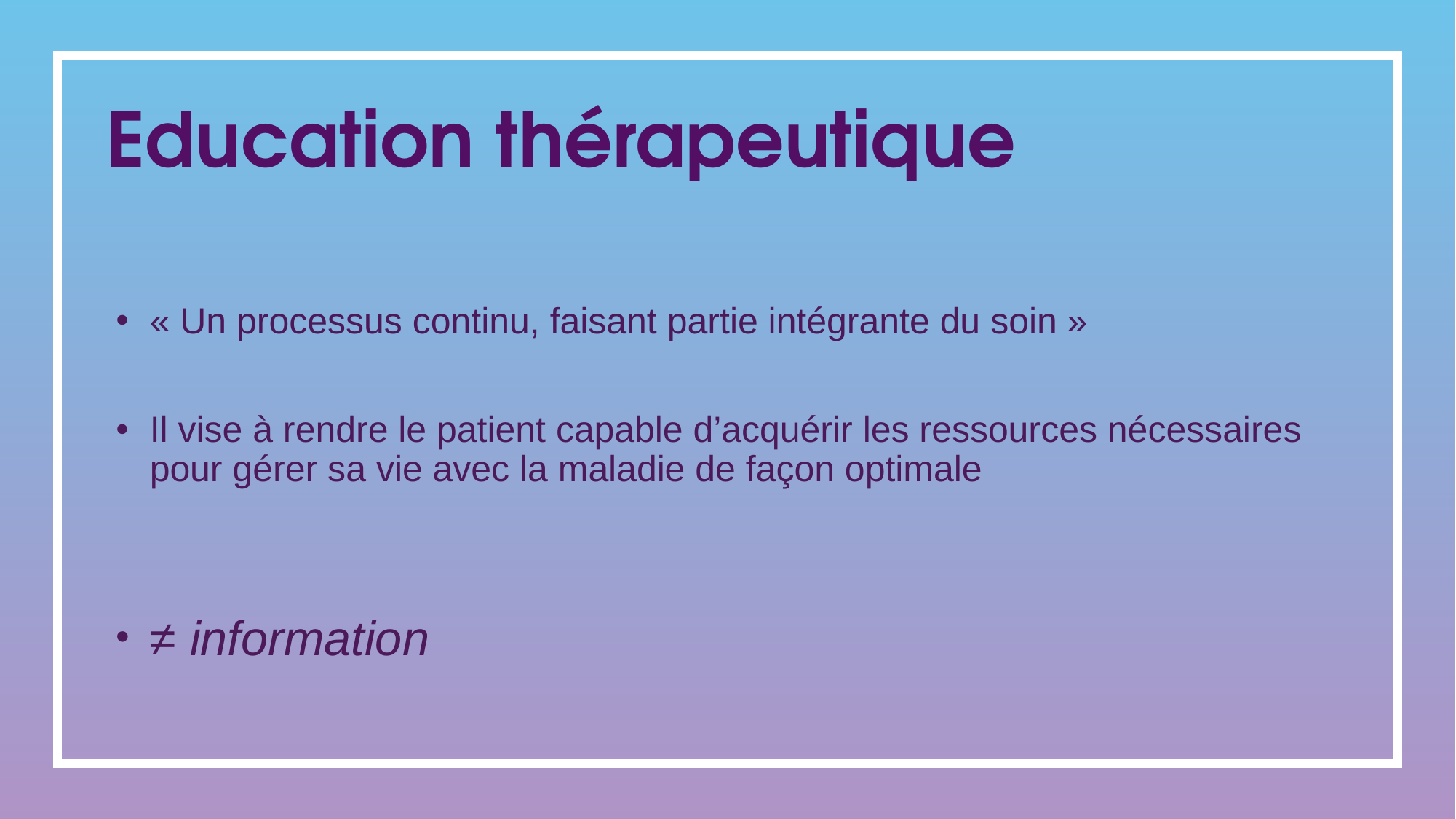

# Education thérapeutique

« Un processus continu, faisant partie intégrante du soin »

Il vise à rendre le patient capable d’acquérir les ressources nécessaires pour gérer sa vie avec la maladie de façon optimale

≠ information